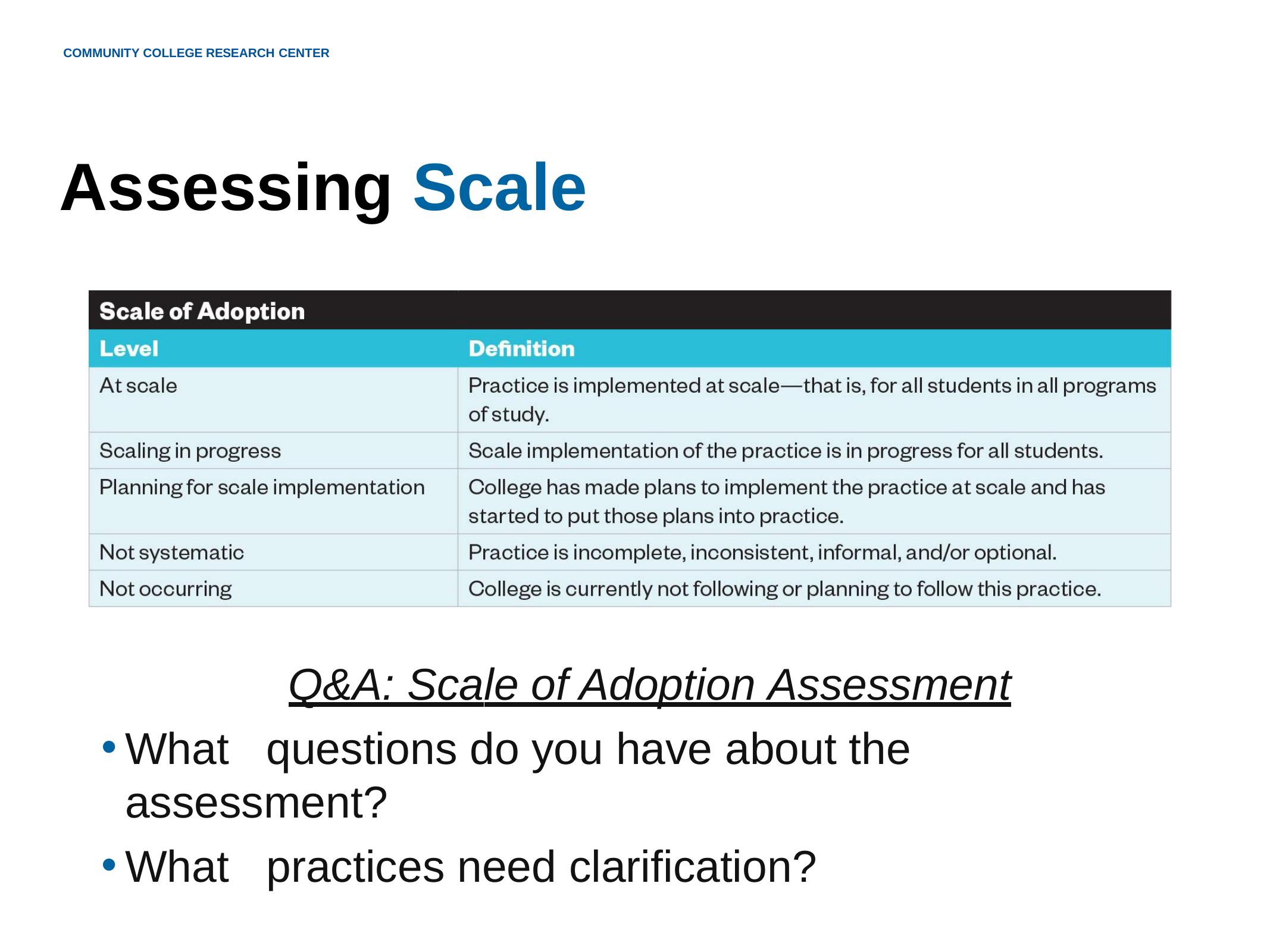

COMMUNITY COLLEGE RESEARCH CENTER
# Assessing Scale

Q&A: Scale of Adoption Assessment

What	questions do	you have	about the	assessment?

What	practices	need	clarification?